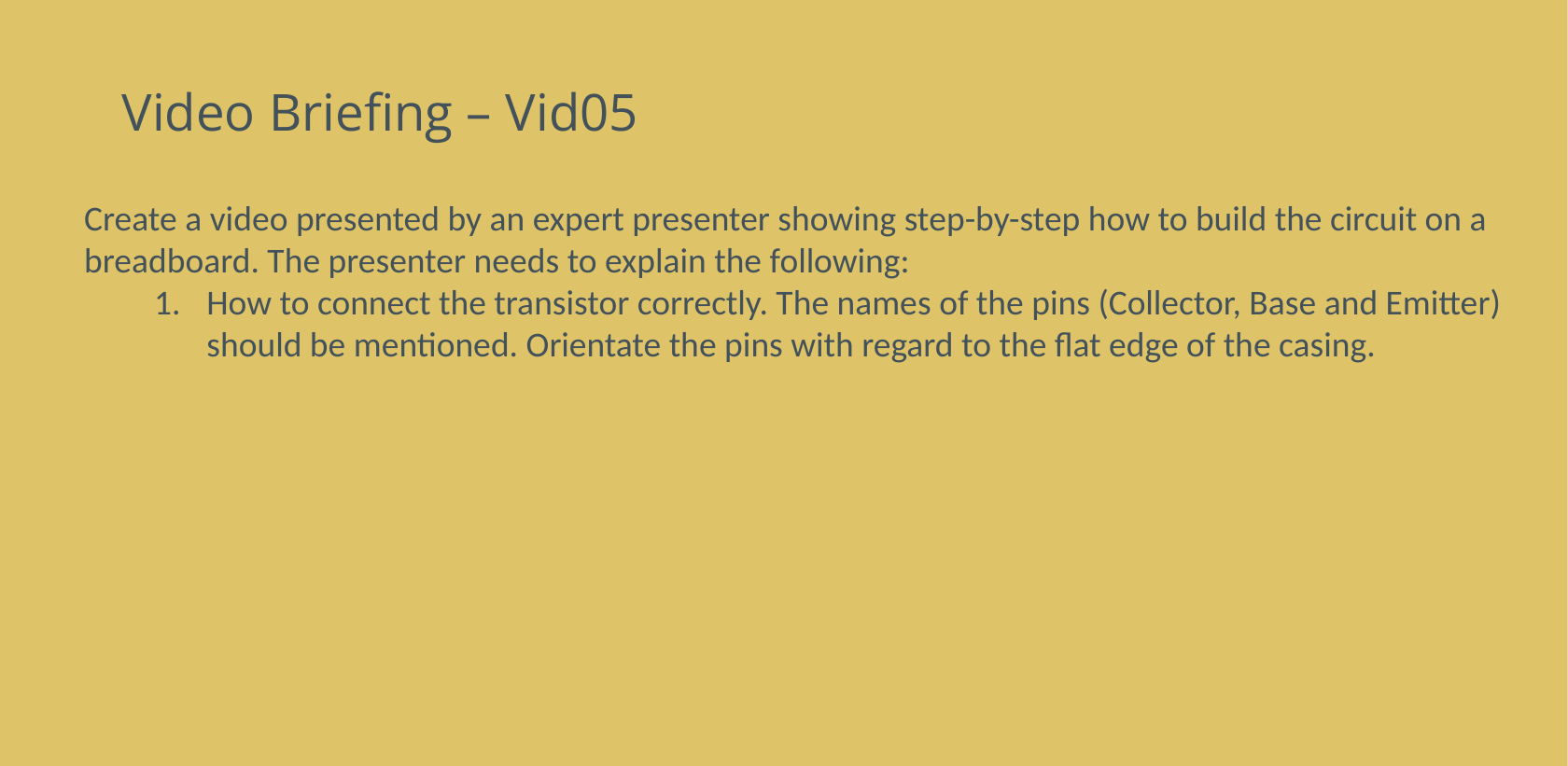

# Video Briefing – Vid05
Create a video presented by an expert presenter showing step-by-step how to build the circuit on a breadboard. The presenter needs to explain the following:
How to connect the transistor correctly. The names of the pins (Collector, Base and Emitter) should be mentioned. Orientate the pins with regard to the flat edge of the casing.